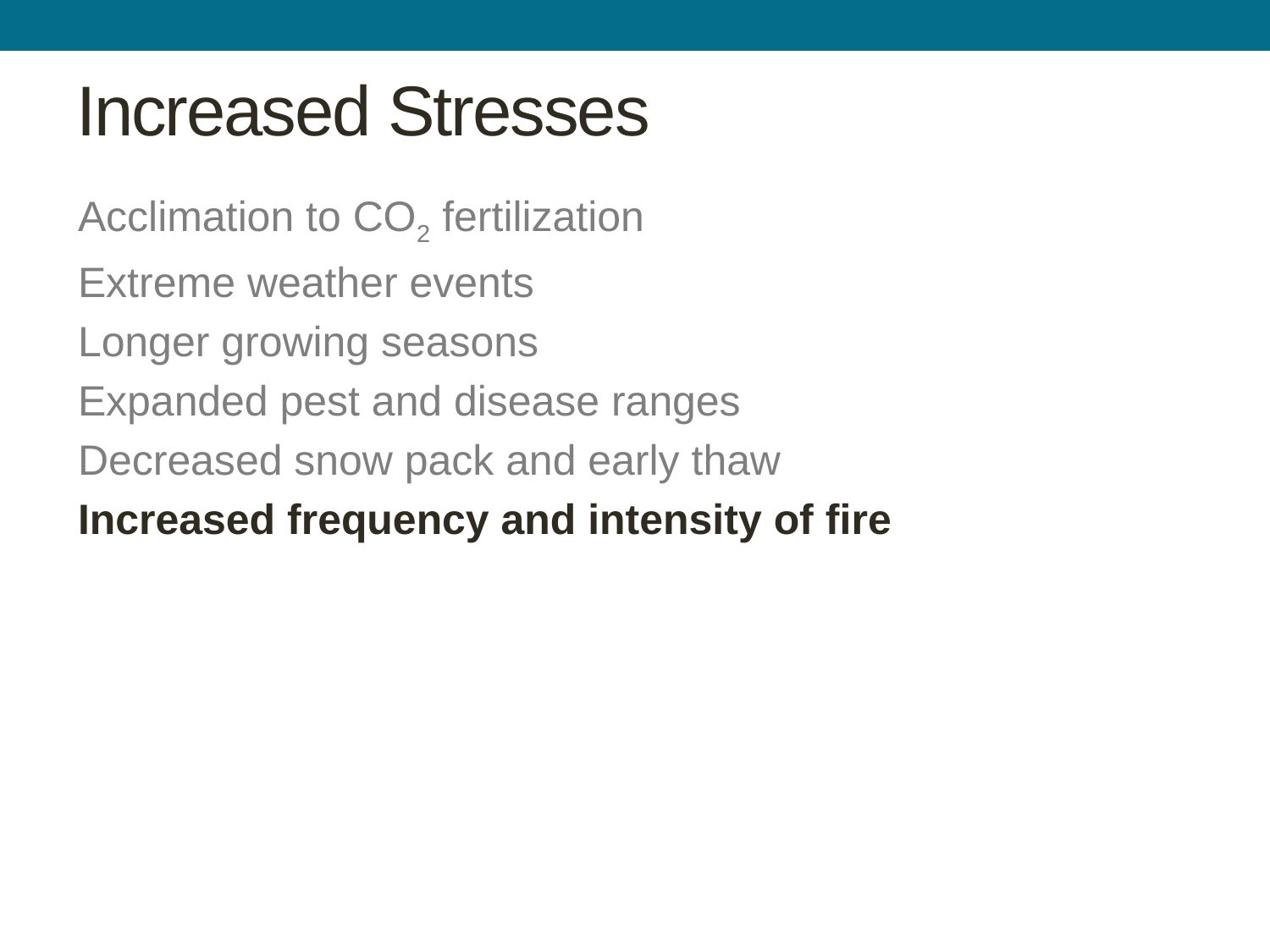

# Increased Stresses
Acclimation to CO2 fertilization
Extreme weather events
Longer growing seasons
Expanded pest and disease ranges
Decreased snow pack and early thaw
Increased frequency and intensity of fire